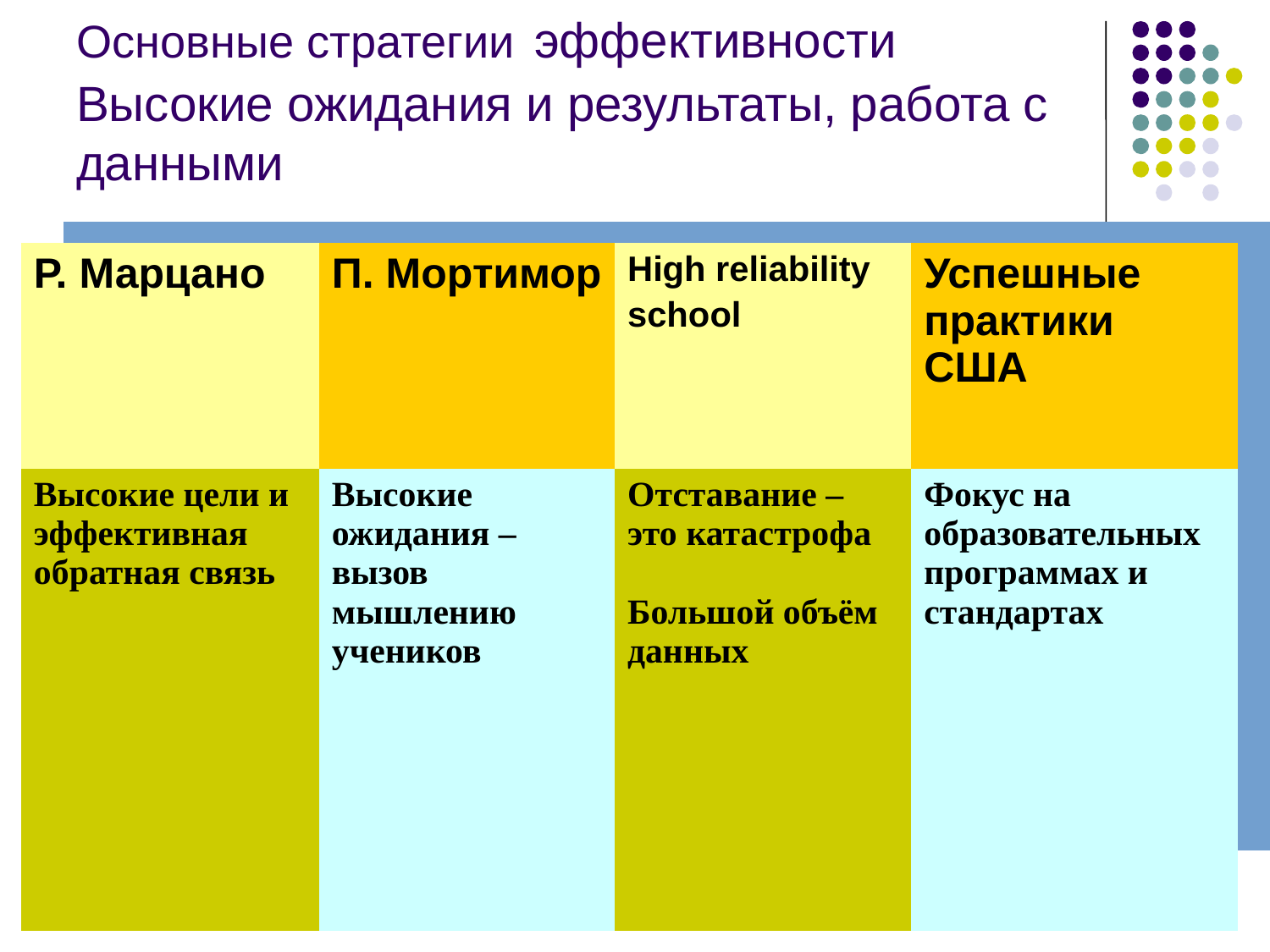

# Основные стратегии эффективности Высокие ожидания и результаты, работа с данными

| Р. Марцано | П. Мортимор | High reliability school | Успешные практики США |
| --- | --- | --- | --- |
| Высокие цели и эффективная обратная связь | Высокие ожидания –вызов мышлению учеников | Отставание – это катастрофа Большой объём данных | Фокус на образовательных программах и стандартах |